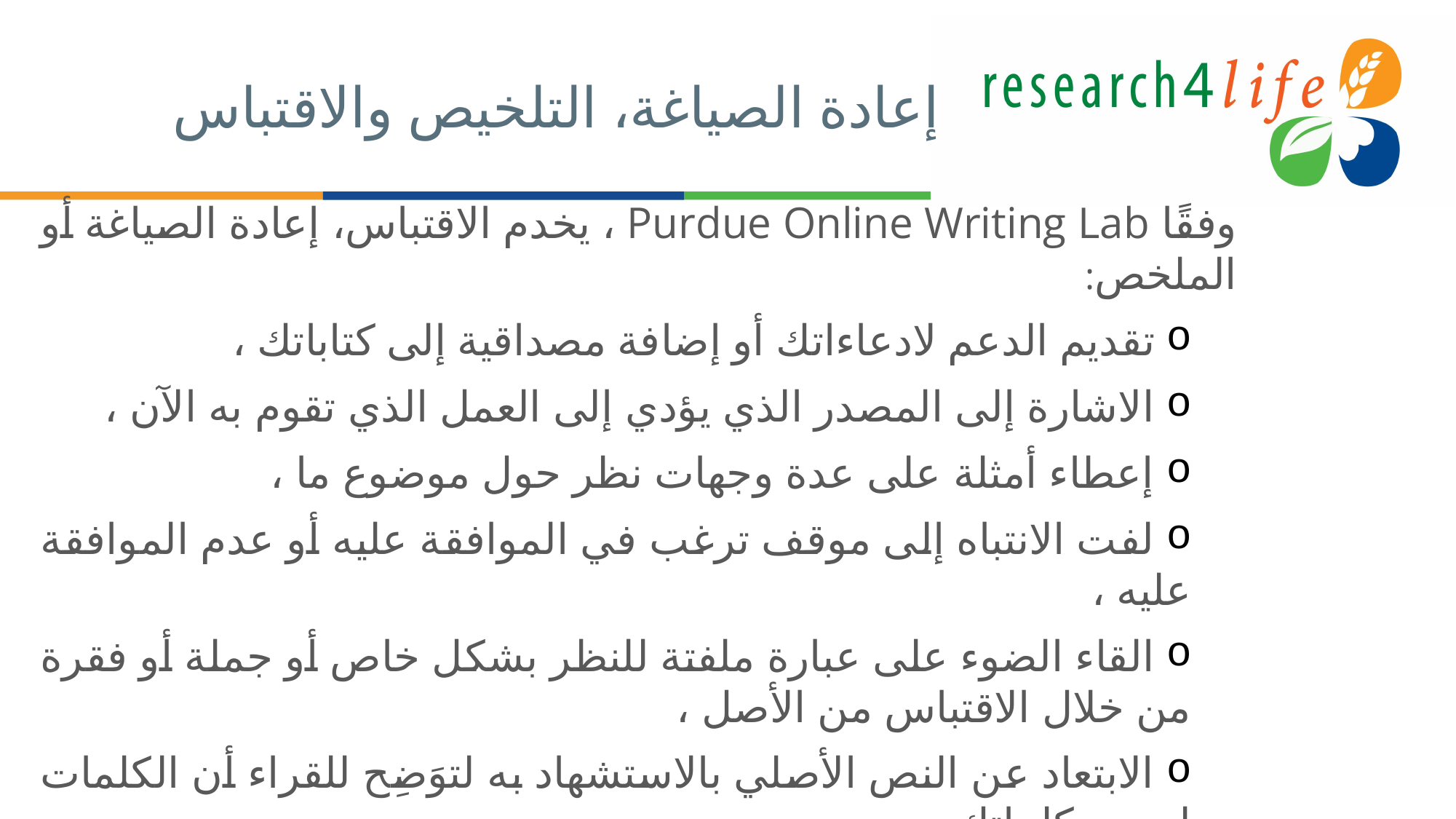

# إعادة الصياغة، التلخيص والاقتباس
وفقًا Purdue Online Writing Lab ، يخدم الاقتباس، إعادة الصياغة أو الملخص:
 تقديم الدعم لادعاءاتك أو إضافة مصداقية إلى كتاباتك ،
 الاشارة إلى المصدر الذي يؤدي إلى العمل الذي تقوم به الآن ،
 إعطاء أمثلة على عدة وجهات نظر حول موضوع ما ،
 لفت الانتباه إلى موقف ترغب في الموافقة عليه أو عدم الموافقة عليه ،
 القاء الضوء على عبارة ملفتة للنظر بشكل خاص أو جملة أو فقرة من خلال الاقتباس من الأصل ،
 الابتعاد عن النص الأصلي بالاستشهاد به لتوَضِح للقراء أن الكلمات ليست كلماتك ،
 توسيع نطاق أو عمق لكتابتك.